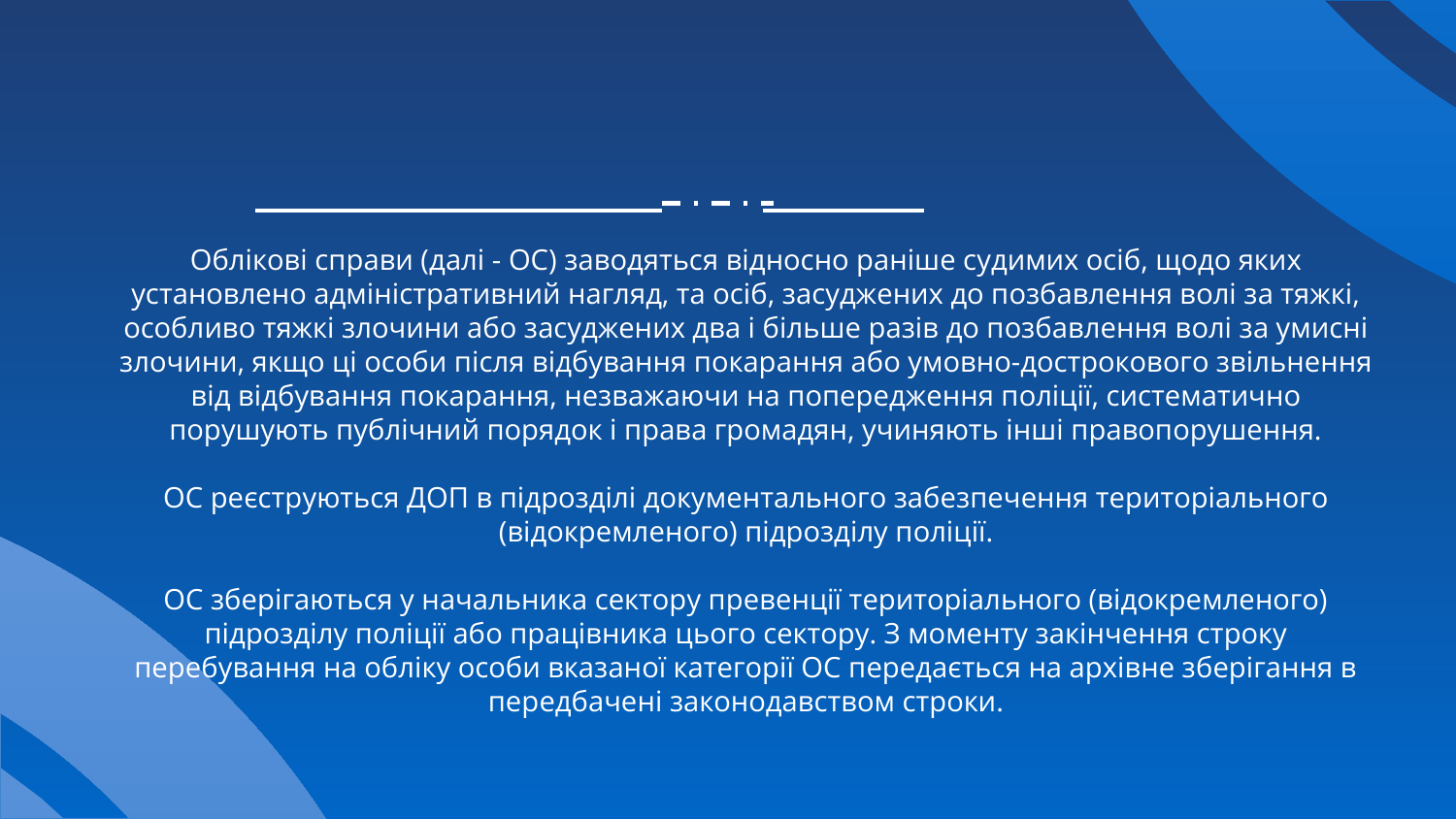

Облікові справи (далі - ОС) заводяться відносно раніше судимих осіб, щодо яких установлено адміністративний нагляд, та осіб, засуджених до позбавлення волі за тяжкі, особливо тяжкі злочини або засуджених два і більше разів до позбавлення волі за умисні злочини, якщо ці особи після відбування покарання або умовно-дострокового звільнення від відбування покарання, незважаючи на попередження поліції, систематично порушують публічний порядок і права громадян, учиняють інші правопорушення.

ОС реєструються ДОП в підрозділі документального забезпечення територіального (відокремленого) підрозділу поліції.

ОС зберігаються у начальника сектору превенції територіального (відокремленого) підрозділу поліції або працівника цього сектору. З моменту закінчення строку перебування на обліку особи вказаної категорії ОС передається на архівне зберігання в передбачені законодавством строки.